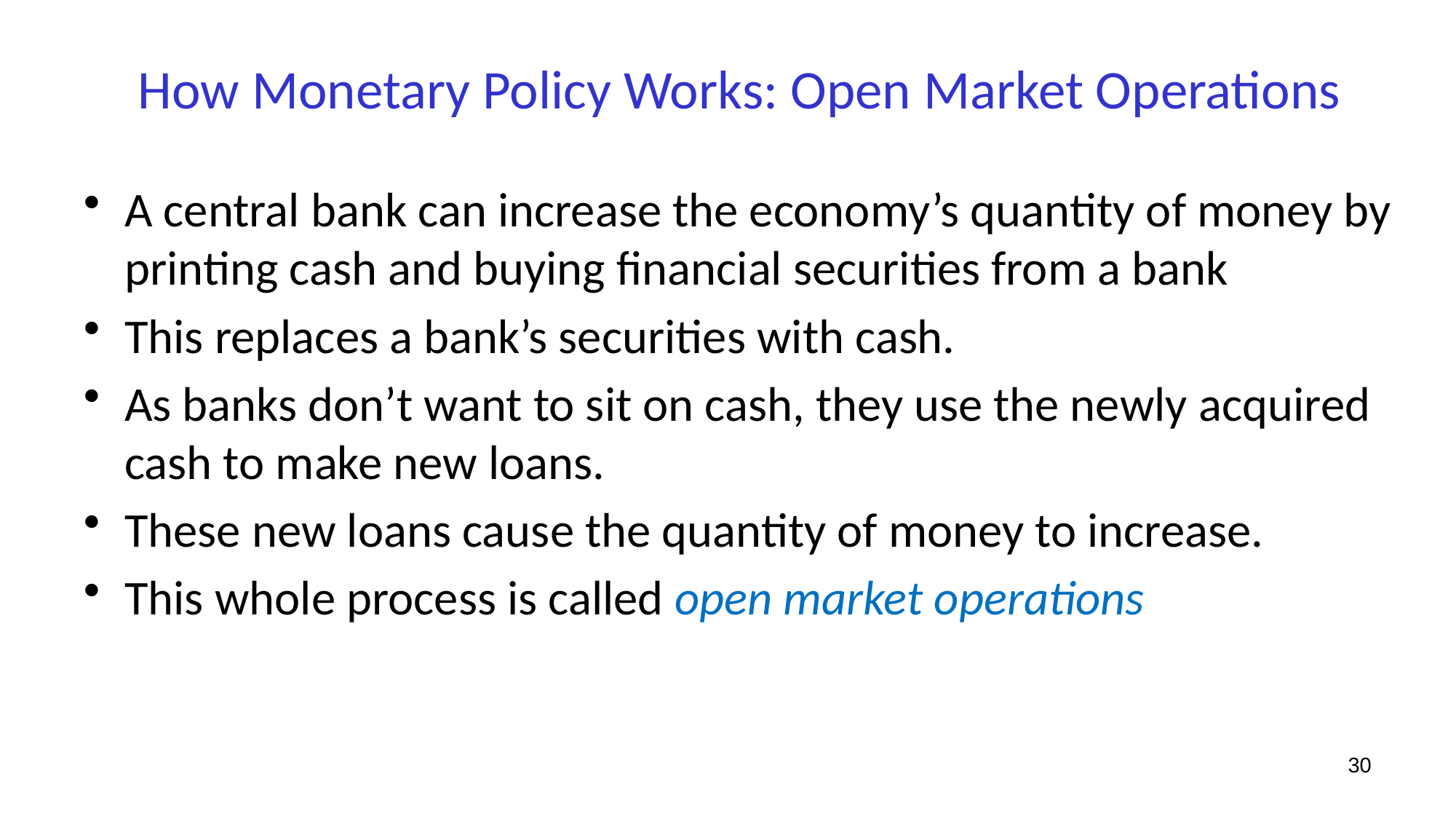

# How Monetary Policy Works: Open Market Operations
A central bank can increase the economy’s quantity of money by printing cash and buying financial securities from a bank
This replaces a bank’s securities with cash.
As banks don’t want to sit on cash, they use the newly acquired cash to make new loans.
These new loans cause the quantity of money to increase.
This whole process is called open market operations
30